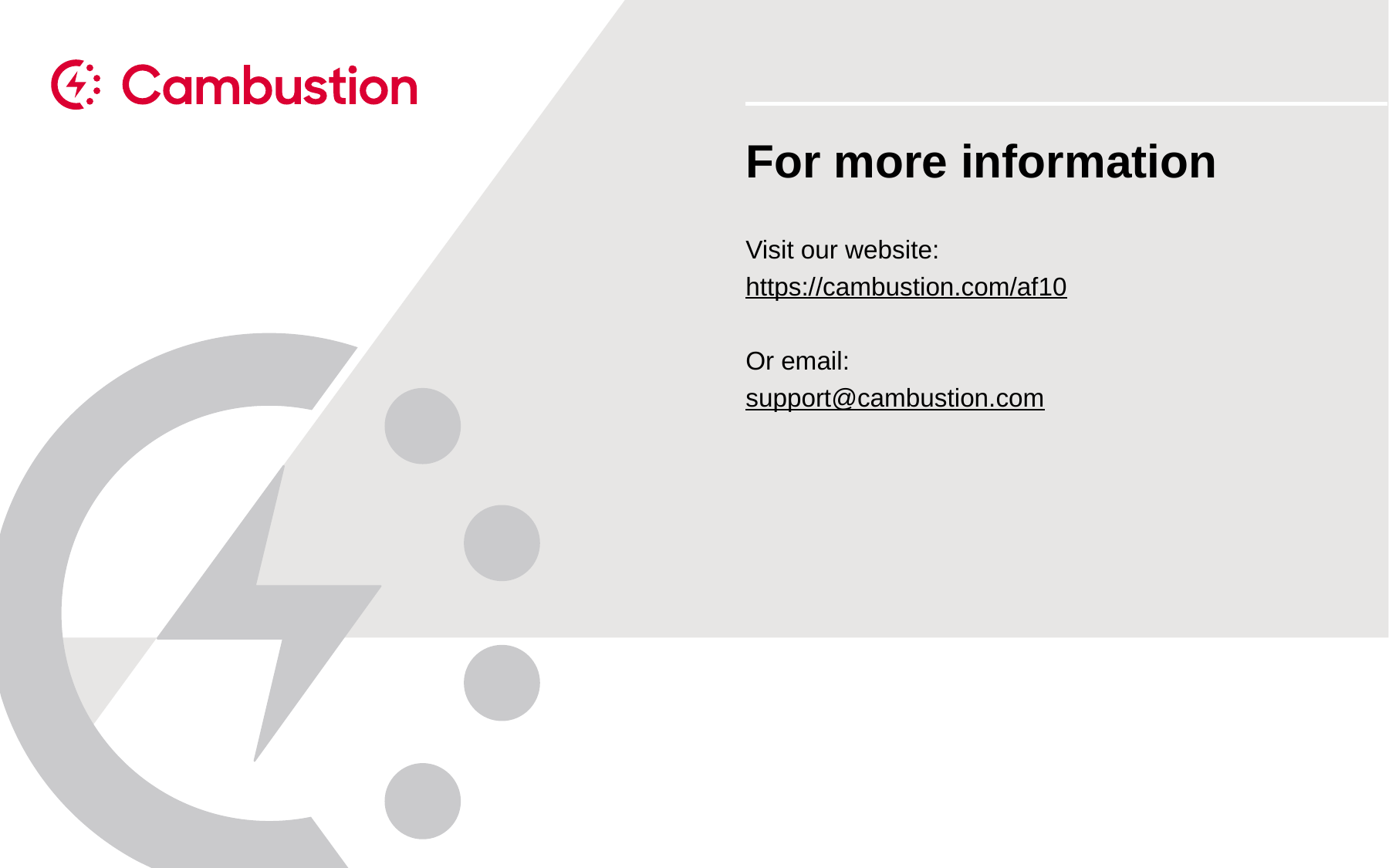

# For more information
Visit our website:
https://cambustion.com/af10

Or email:
support@cambustion.com